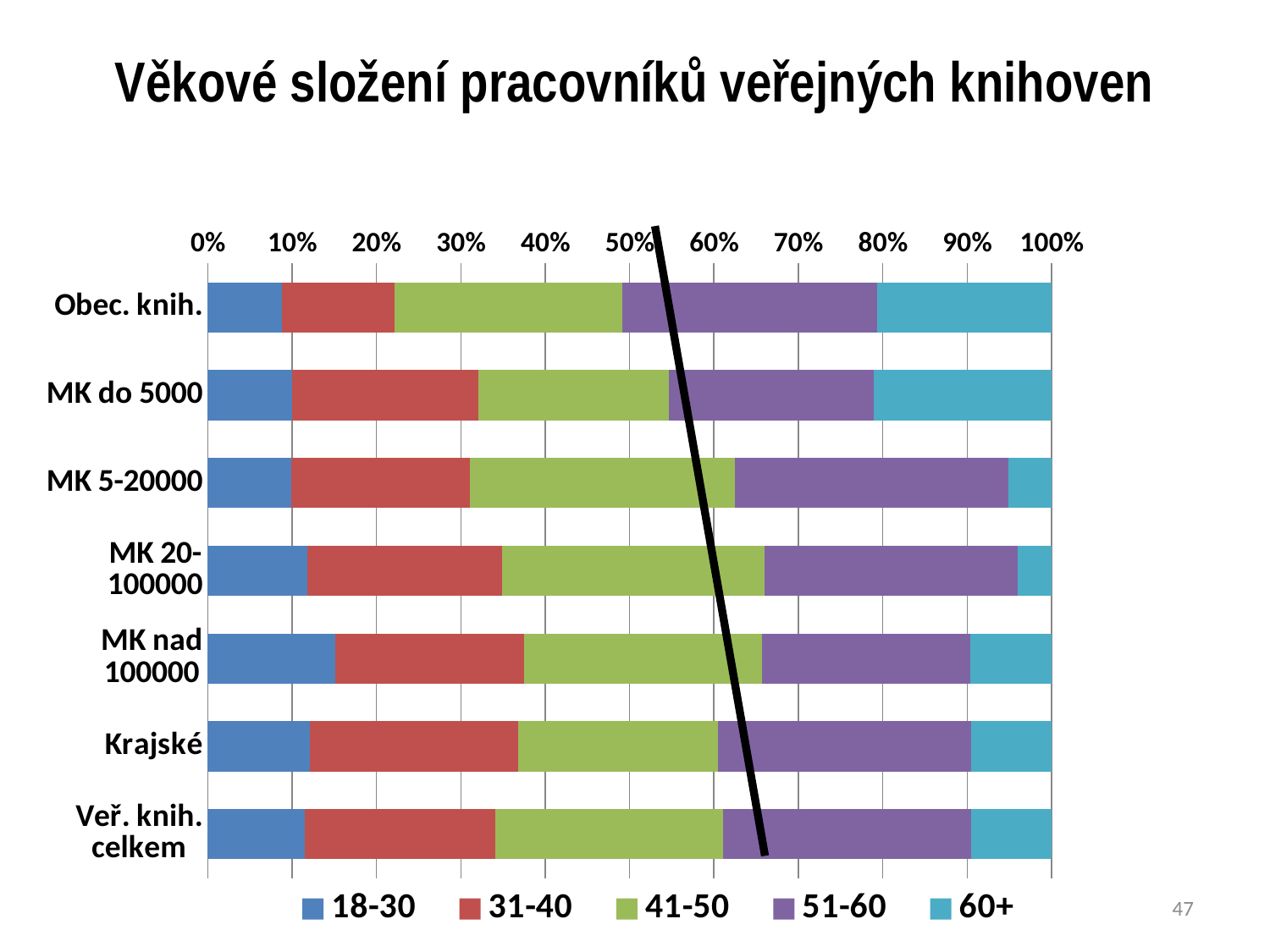

# Věkové složení pracovníků veřejných knihoven

### Chart

| Category | 18-30 | 31-40 | 41-50 | 51-60 | 60+ |
|---|---|---|---|---|---|
| Obec. knih. | 25.000000000000004 | 37.999999999999986 | 76.99999999999996 | 86.0 | 59.00000000000002 |
| MK do 5000 | 46.000000000000014 | 102.00000000000001 | 103.99999999999999 | 112.0 | 97.0 |
| MK 5-20000 | 72.0 | 153.00000000000006 | 228.00000000000003 | 235.0000000000001 | 37.0 |
| MK 20-100000 | 117.00000000000003 | 228.00000000000003 | 308.00000000000006 | 296.00000000000006 | 40.00000000000001 |
| MK nad 100000 | 52.0 | 77.0 | 97.0 | 85.0 | 33.0 |
| Krajské | 193.99999999999997 | 398.0 | 380.0 | 482.99999999999994 | 153.0 |
| Veř. knih. celkem | 506.0 | 996.0000000000001 | 1194.0 | 1297.0000000000002 | 419.0 |
47